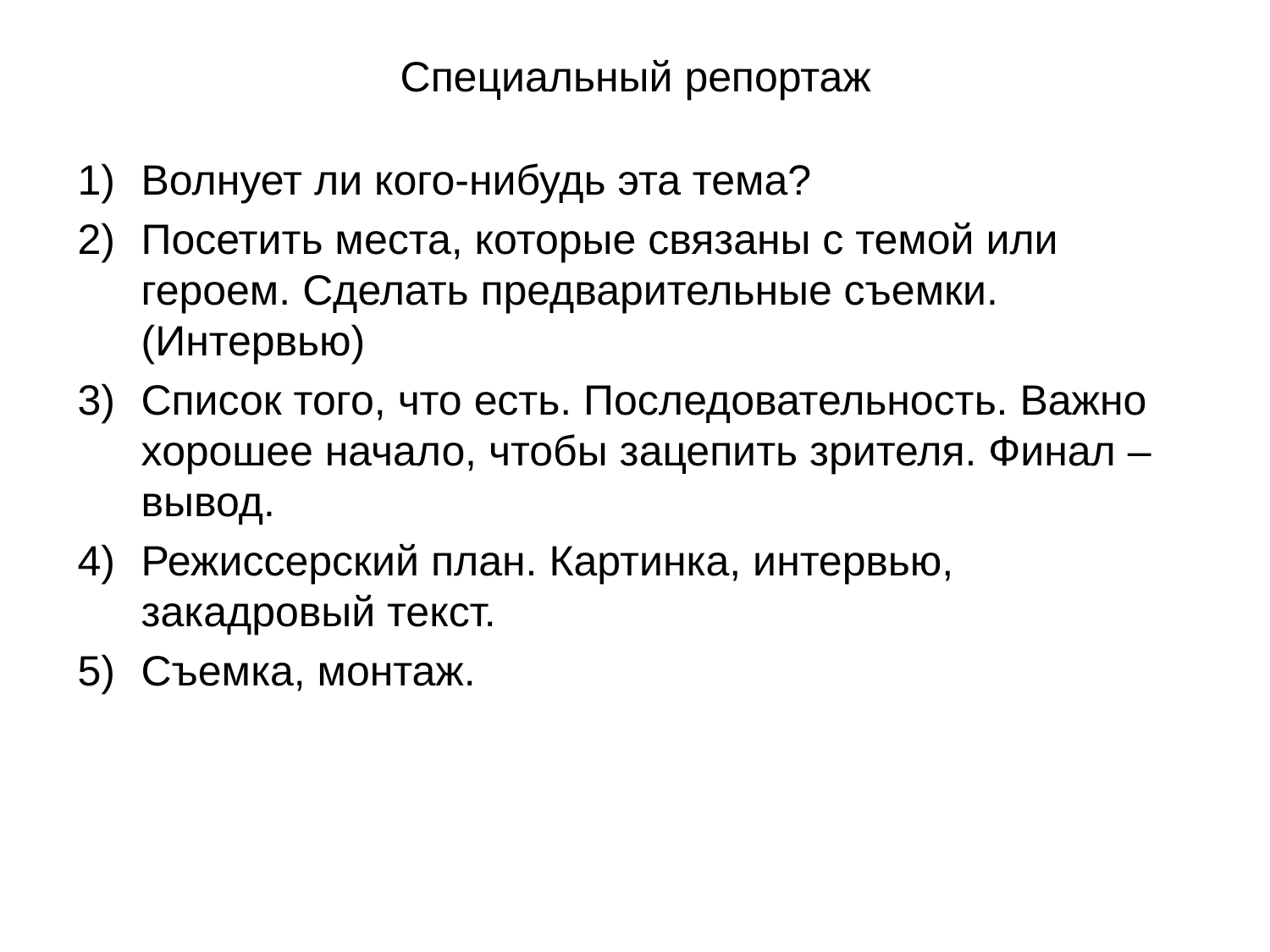

# Специальный репортаж
Волнует ли кого-нибудь эта тема?
Посетить места, которые связаны с темой или героем. Сделать предварительные съемки. (Интервью)
Список того, что есть. Последовательность. Важно хорошее начало, чтобы зацепить зрителя. Финал – вывод.
Режиссерский план. Картинка, интервью, закадровый текст.
Съемка, монтаж.